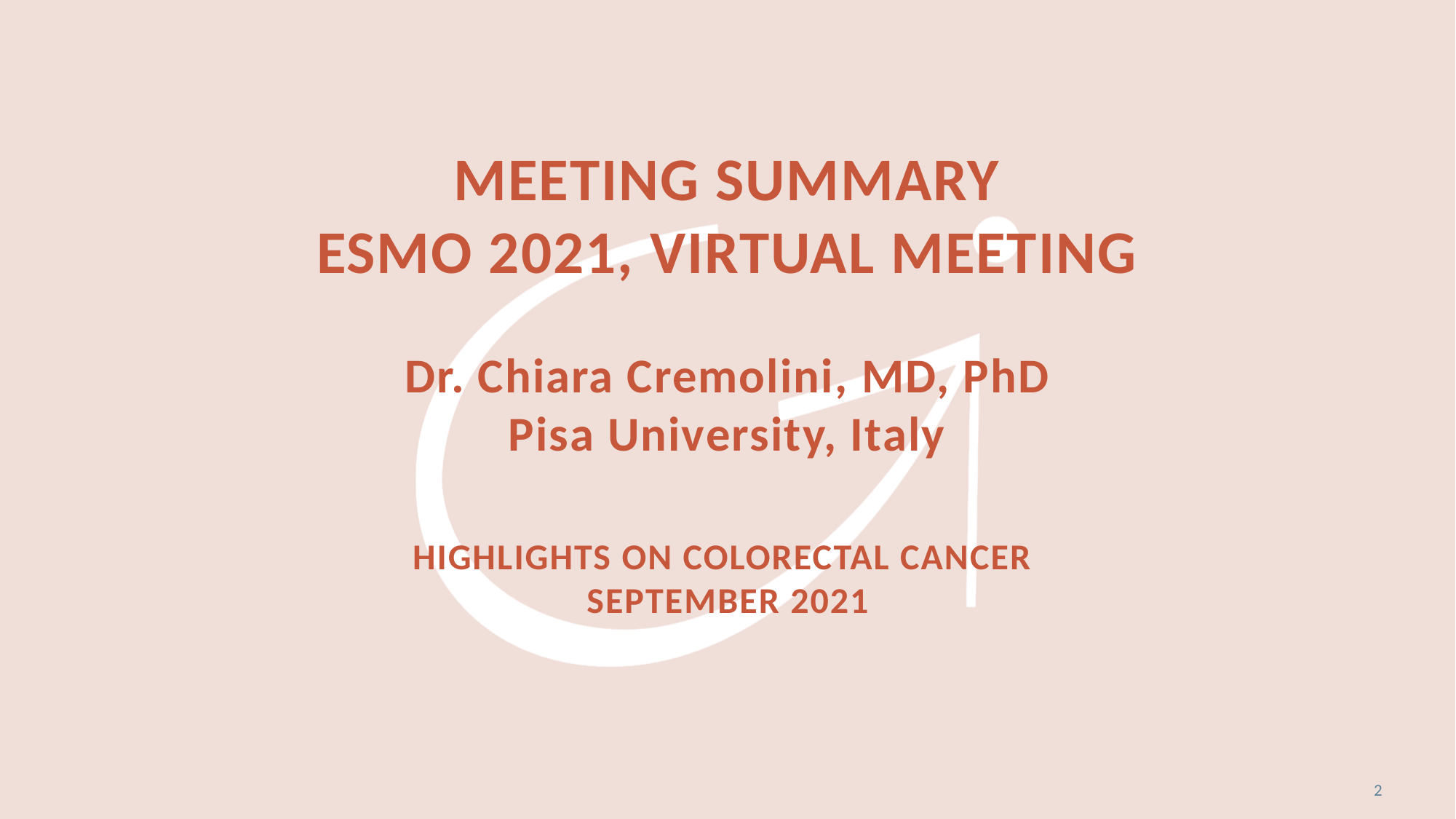

# Meeting summary esmo 2021, virtual meeting Dr. Chiara Cremolini, MD, PhD Pisa University, Italy highlights on colorectal cancer SEPTEMBER 2021
2